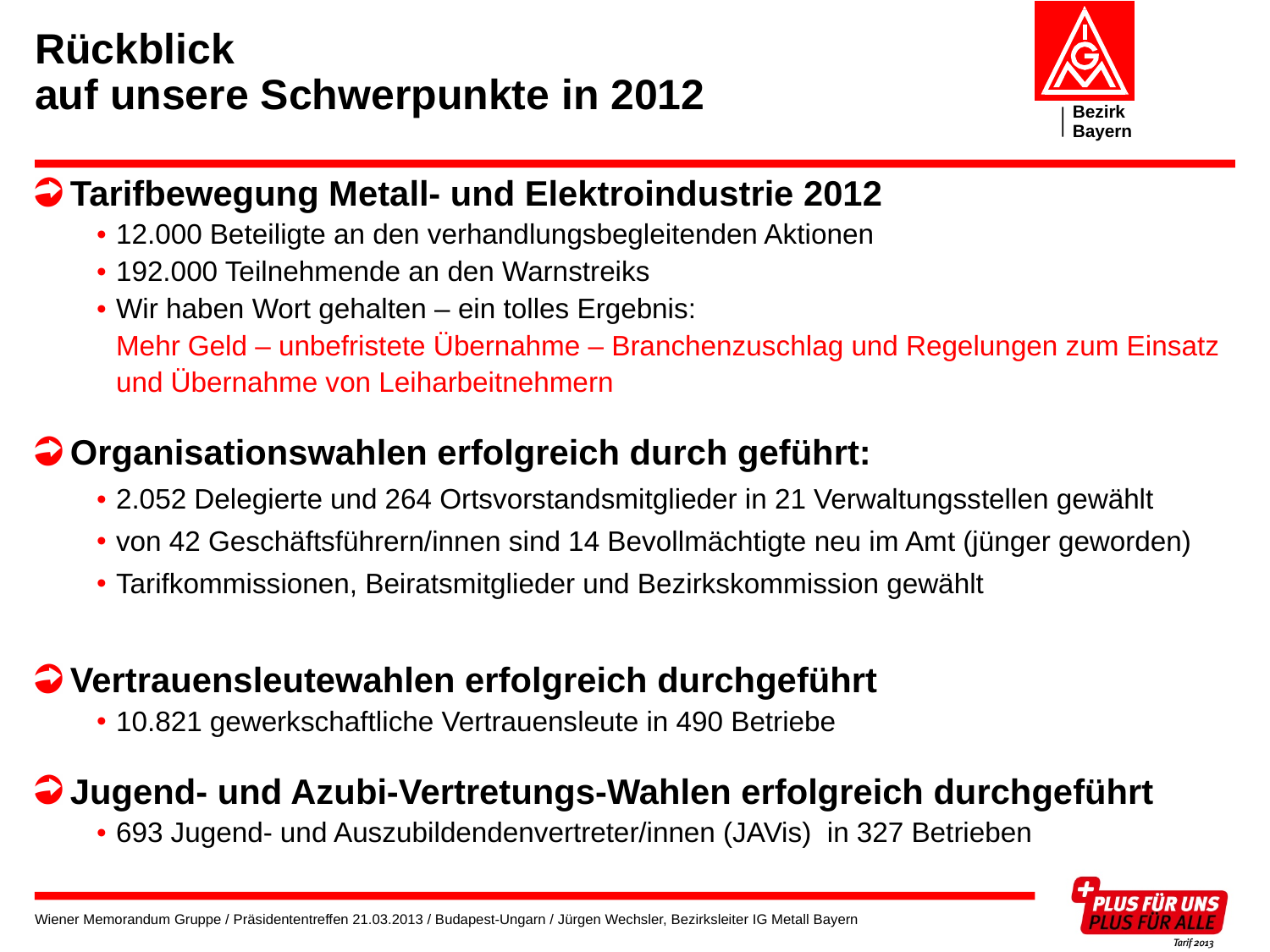

# Rückblick auf unsere Schwerpunkte in 2012
Tarifbewegung Metall- und Elektroindustrie 2012
12.000 Beteiligte an den verhandlungsbegleitenden Aktionen
192.000 Teilnehmende an den Warnstreiks
Wir haben Wort gehalten – ein tolles Ergebnis:
Mehr Geld – unbefristete Übernahme – Branchenzuschlag und Regelungen zum Einsatz und Übernahme von Leiharbeitnehmern
Organisationswahlen erfolgreich durch geführt:
2.052 Delegierte und 264 Ortsvorstandsmitglieder in 21 Verwaltungsstellen gewählt
von 42 Geschäftsführern/innen sind 14 Bevollmächtigte neu im Amt (jünger geworden)
Tarifkommissionen, Beiratsmitglieder und Bezirkskommission gewählt

Vertrauensleutewahlen erfolgreich durchgeführt
10.821 gewerkschaftliche Vertrauensleute in 490 Betriebe
Jugend- und Azubi-Vertretungs-Wahlen erfolgreich durchgeführt
693 Jugend- und Auszubildendenvertreter/innen (JAVis)  in 327 Betrieben